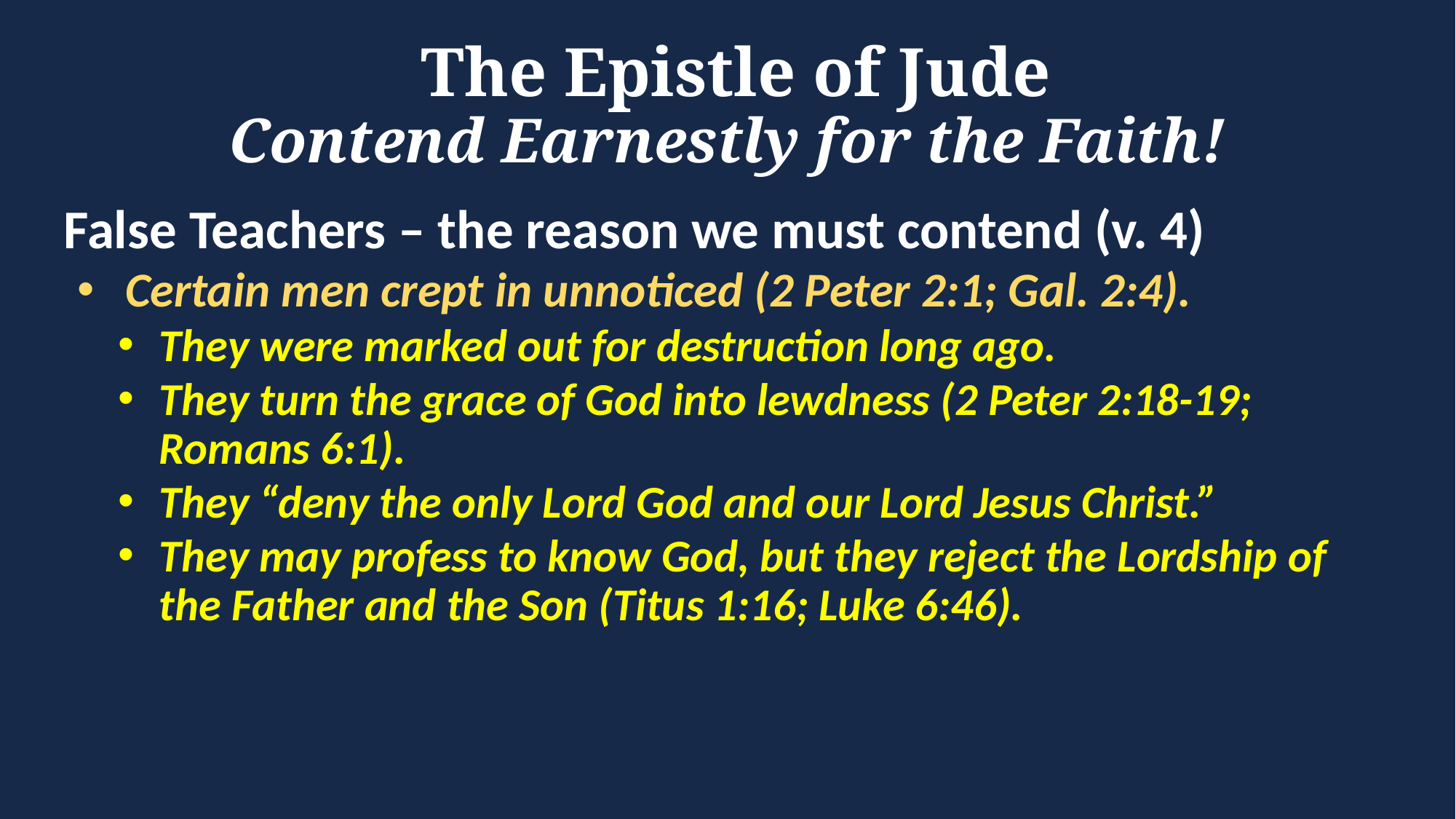

# The Epistle of Jude Contend Earnestly for the Faith!
False Teachers – the reason we must contend (v. 4)
Certain men crept in unnoticed (2 Peter 2:1; Gal. 2:4).
They were marked out for destruction long ago.
They turn the grace of God into lewdness (2 Peter 2:18-19; Romans 6:1).
They “deny the only Lord God and our Lord Jesus Christ.”
They may profess to know God, but they reject the Lordship of the Father and the Son (Titus 1:16; Luke 6:46).